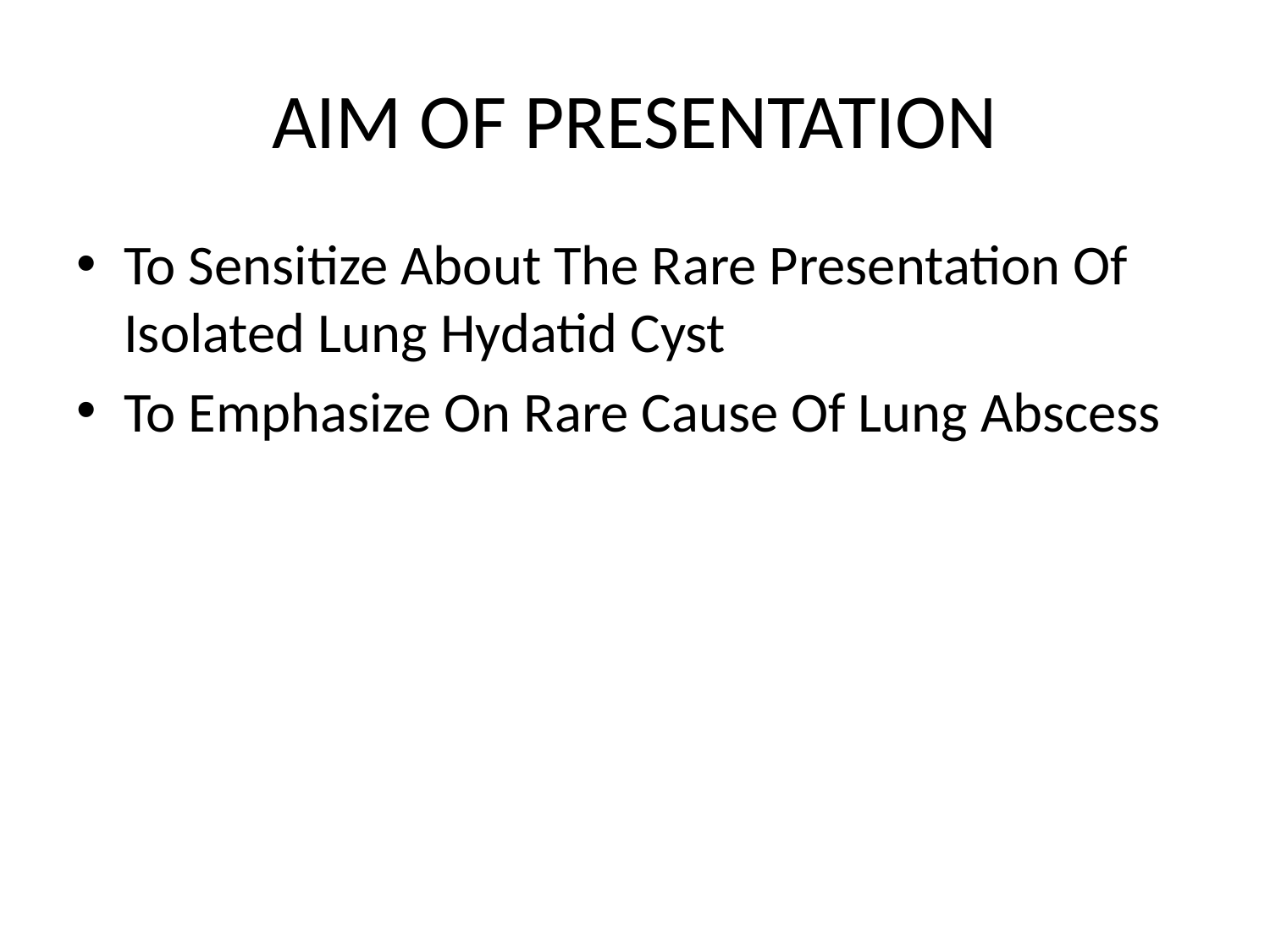

# AIM OF PRESENTATION
To Sensitize About The Rare Presentation Of Isolated Lung Hydatid Cyst
To Emphasize On Rare Cause Of Lung Abscess